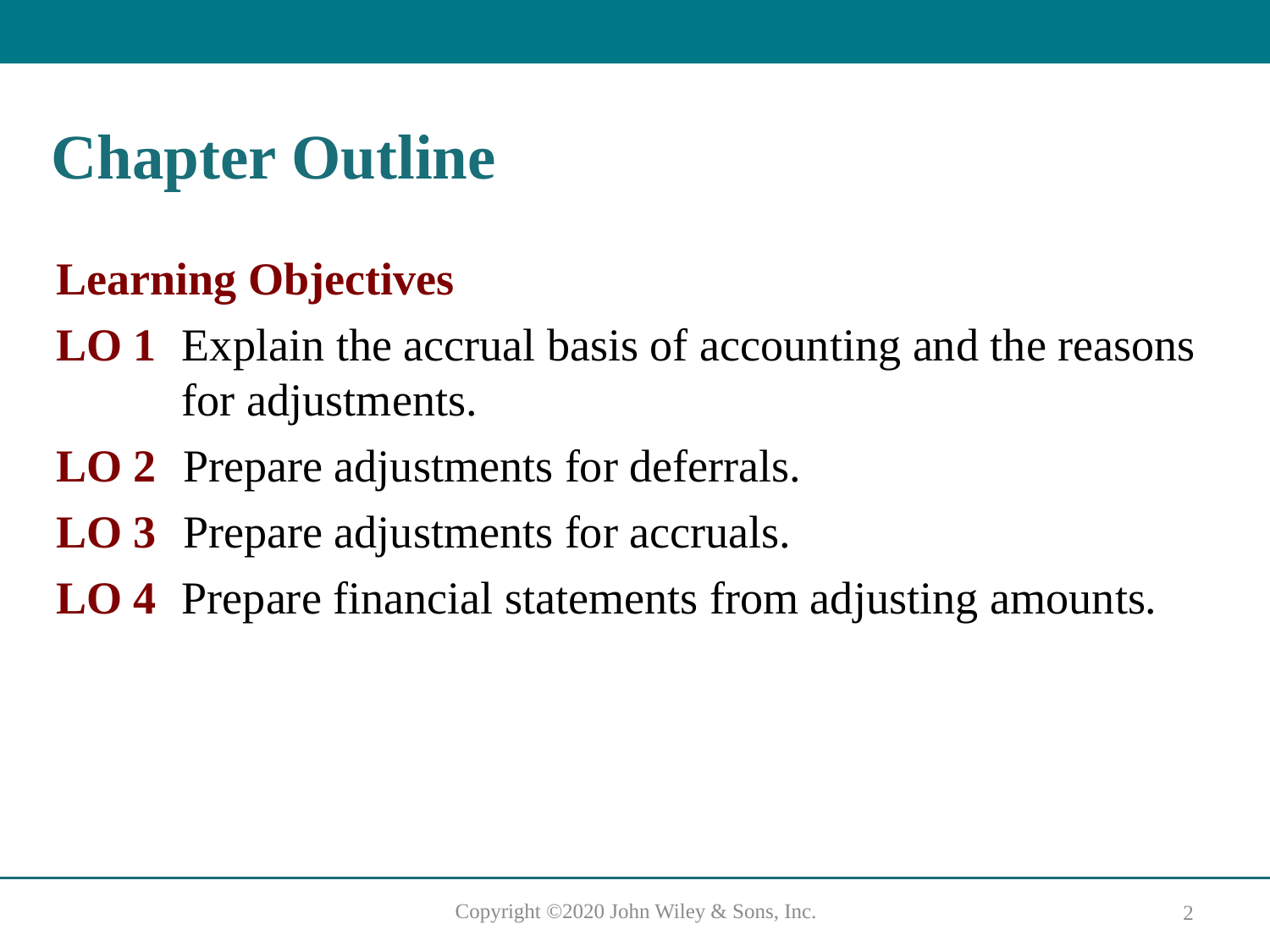

# Chapter Outline
Learning Objectives
LO 1 	Explain the accrual basis of accounting and the reasons for adjustments.
LO 2	Prepare adjustments for deferrals.
LO 3	Prepare adjustments for accruals.
LO 4	Prepare financial statements from adjusting amounts.